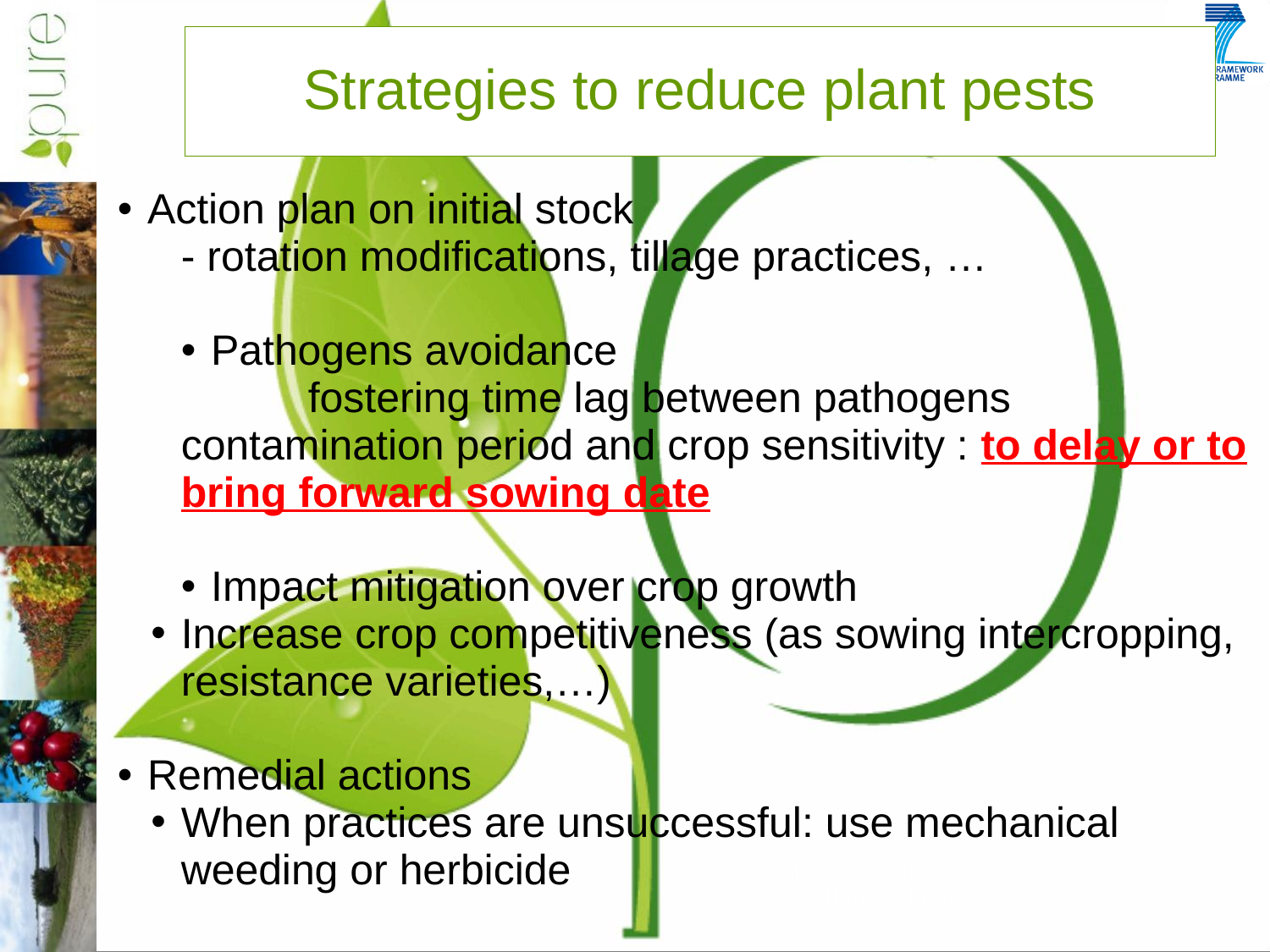

# Strategies to reduce plant pests
Action plan on initial stock
- rotation modifications, tillage practices, …

Pathogens avoidance
	fostering time lag between pathogens contamination period and crop sensitivity : to delay or to bring forward sowing date

Impact mitigation over crop growth
Increase crop competitiveness (as sowing intercropping, resistance varieties,…)

Remedial actions
When practices are unsuccessful: use mechanical weeding or herbicide

Speaker's name
Meeting and date